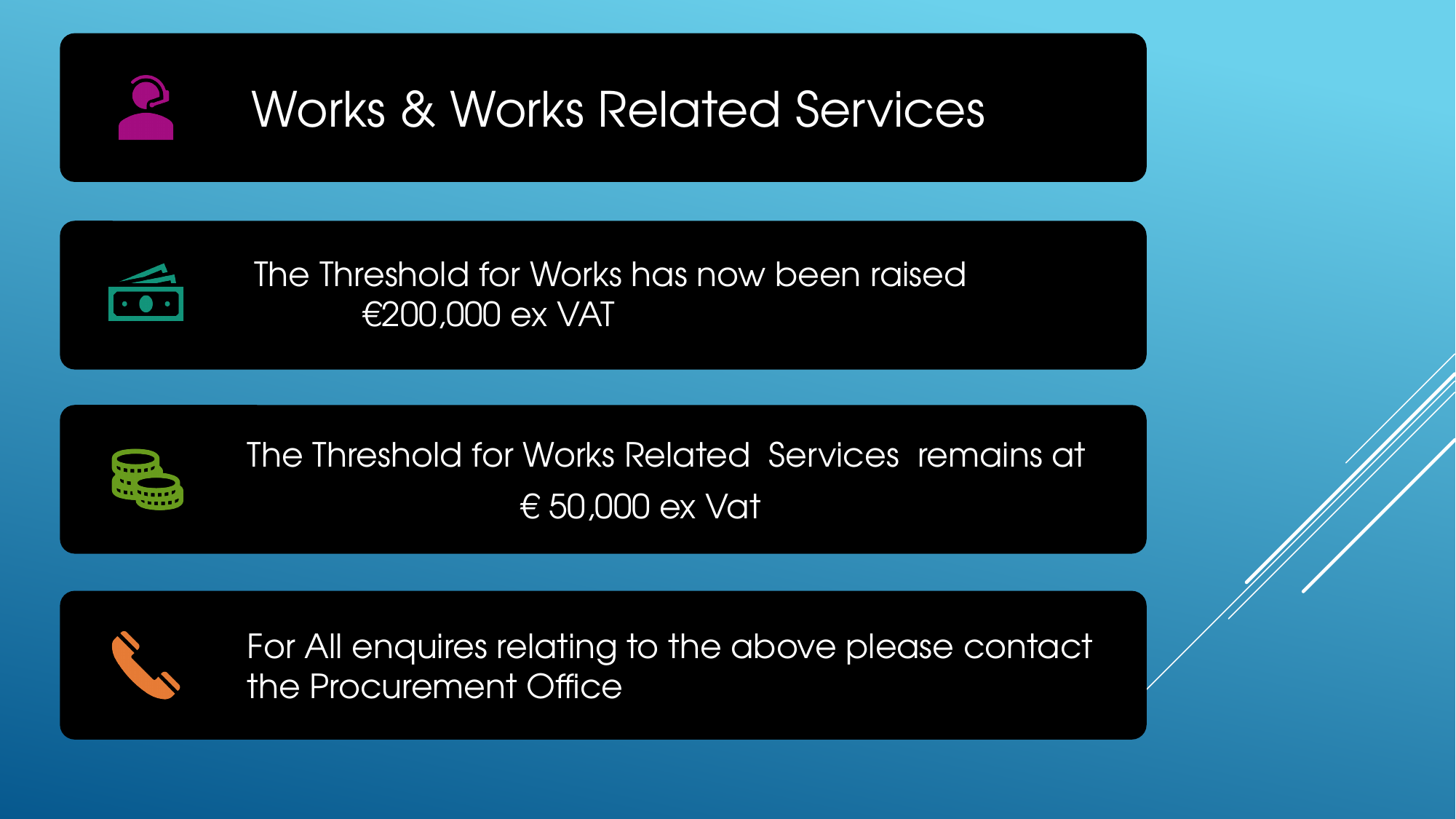

Works & Works Related Services
The Threshold for Works has now been raised 		€200,000 ex VAT
The Threshold for Works Related  Services  remains at
 		      € 50,000 ex Vat
For All enquires relating to the above please contact the Procurement Office